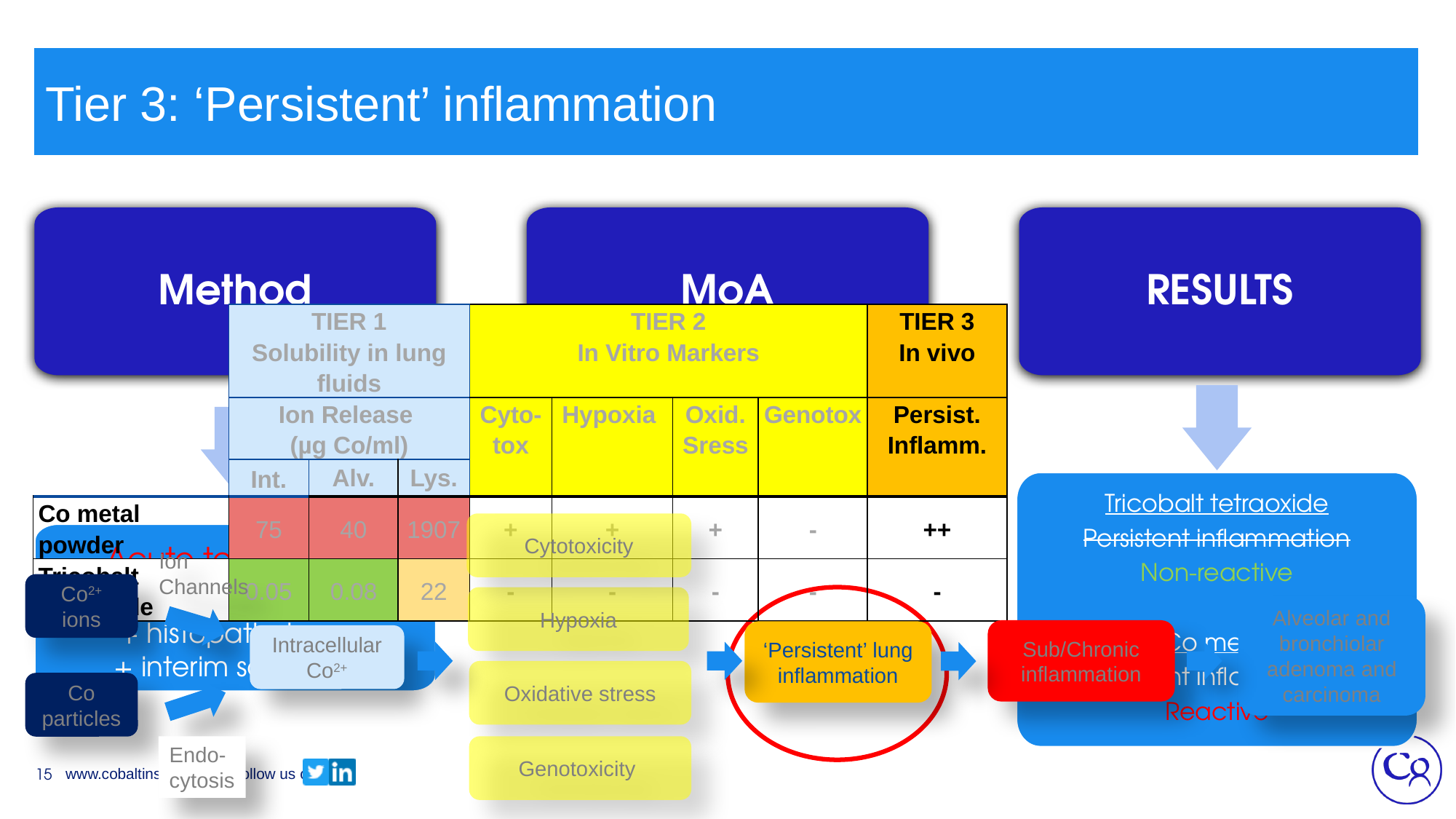

# Tier 3: ‘Persistent’ inflammation
MoA
RESULTS
Method
|  | TIER 1 Solubility in lung fluids |  |  | TIER 2 In Vitro Markers |  |  |  | TIER 3 In vivo |
| --- | --- | --- | --- | --- | --- | --- | --- | --- |
|  | Ion Release (µg Co/ml) |  |  | Cyto-tox | Hypoxia | Oxid. Sress | Genotox | Persist. Inflamm. |
|  | Int. | Alv. | Lys. |  |  |  |  |  |
| Co metal powder | 75 | 40 | 1907 | + | + | + | - | ++ |
| Tricobalt tetraoxide | 0.05 | 0.08 | 22 | - | - | - | - | - |

Tricobalt tetraoxide
Persistent inflammation
Non-reactive

Co metal
Persistent inflammation
Reactive

Cytotoxicity
Ion
Channels
Co2+ ions
Hypoxia
Alveolar and bronchiolar adenoma and carcinoma

Sub/Chronic inflammation
‘Persistent’ lung inflammation
Intracellular Co2+

Oxidative stress
Co particles

Endo-
cytosis
Genotoxicity
Acute toxicity test (OECD 436)
+ histopathology
+ interim sacrifices